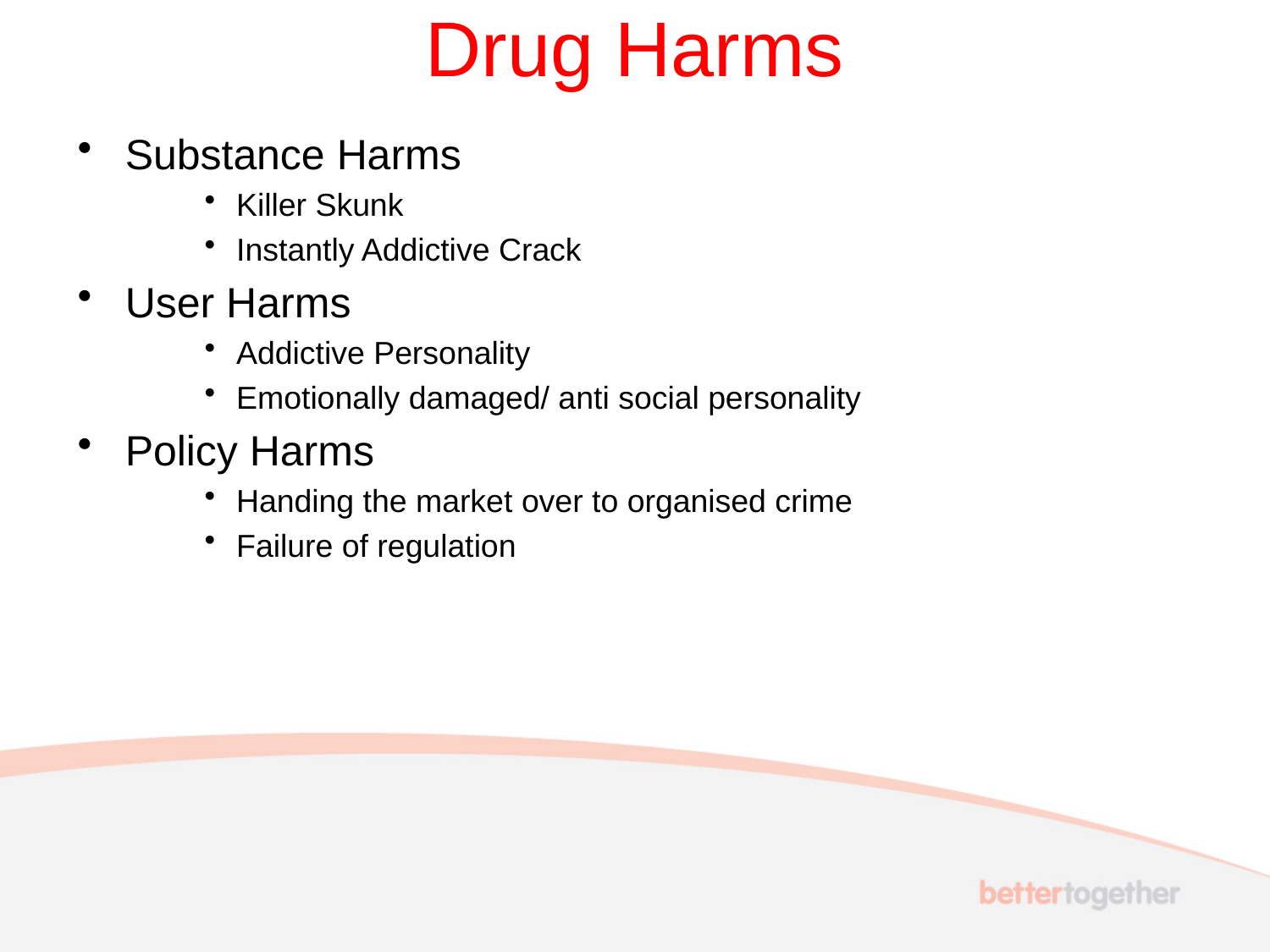

# Drug Harms
Substance Harms
Killer Skunk
Instantly Addictive Crack
User Harms
Addictive Personality
Emotionally damaged/ anti social personality
Policy Harms
Handing the market over to organised crime
Failure of regulation